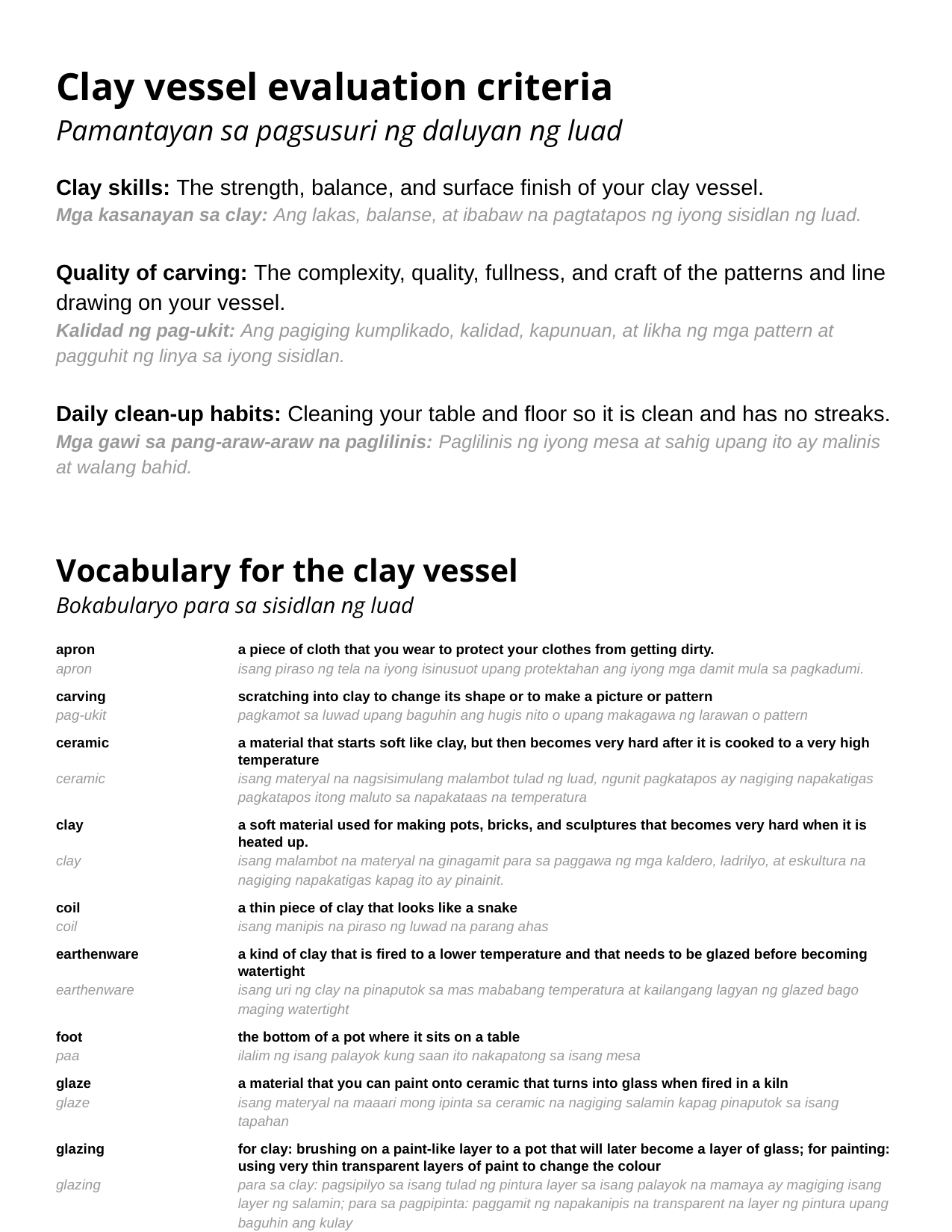

Clay vessel evaluation criteria
Pamantayan sa pagsusuri ng daluyan ng luad

Clay skills: The strength, balance, and surface finish of your clay vessel.
Mga kasanayan sa clay: Ang lakas, balanse, at ibabaw na pagtatapos ng iyong sisidlan ng luad.

Quality of carving: The complexity, quality, fullness, and craft of the patterns and line drawing on your vessel.
Kalidad ng pag-ukit: Ang pagiging kumplikado, kalidad, kapunuan, at likha ng mga pattern at pagguhit ng linya sa iyong sisidlan.

Daily clean-up habits: Cleaning your table and floor so it is clean and has no streaks.
Mga gawi sa pang-araw-araw na paglilinis: Paglilinis ng iyong mesa at sahig upang ito ay malinis at walang bahid.

Vocabulary for the clay vessel
Bokabularyo para sa sisidlan ng luad

apron	a piece of cloth that you wear to protect your clothes from getting dirty.
apron	isang piraso ng tela na iyong isinusuot upang protektahan ang iyong mga damit mula sa pagkadumi.
carving	scratching into clay to change its shape or to make a picture or pattern
pag-ukit	pagkamot sa luwad upang baguhin ang hugis nito o upang makagawa ng larawan o pattern
ceramic	a material that starts soft like clay, but then becomes very hard after it is cooked to a very high temperature
ceramic	isang materyal na nagsisimulang malambot tulad ng luad, ngunit pagkatapos ay nagiging napakatigas pagkatapos itong maluto sa napakataas na temperatura
clay	a soft material used for making pots, bricks, and sculptures that becomes very hard when it is heated up.
clay	isang malambot na materyal na ginagamit para sa paggawa ng mga kaldero, ladrilyo, at eskultura na nagiging napakatigas kapag ito ay pinainit.
coil	a thin piece of clay that looks like a snake
coil	isang manipis na piraso ng luwad na parang ahas
earthenware	a kind of clay that is fired to a lower temperature and that needs to be glazed before becoming watertight
earthenware	isang uri ng clay na pinaputok sa mas mababang temperatura at kailangang lagyan ng glazed bago maging watertight
foot	the bottom of a pot where it sits on a table
paa	ilalim ng isang palayok kung saan ito nakapatong sa isang mesa
glaze	a material that you can paint onto ceramic that turns into glass when fired in a kiln
glaze	isang materyal na maaari mong ipinta sa ceramic na nagiging salamin kapag pinaputok sa isang tapahan
glazing	for clay: brushing on a paint-like layer to a pot that will later become a layer of glass; for painting: using very thin transparent layers of paint to change the colour
glazing	para sa clay: pagsipilyo sa isang tulad ng pintura layer sa isang palayok na mamaya ay magiging isang layer ng salamin; para sa pagpipinta: paggamit ng napakanipis na transparent na layer ng pintura upang baguhin ang kulay